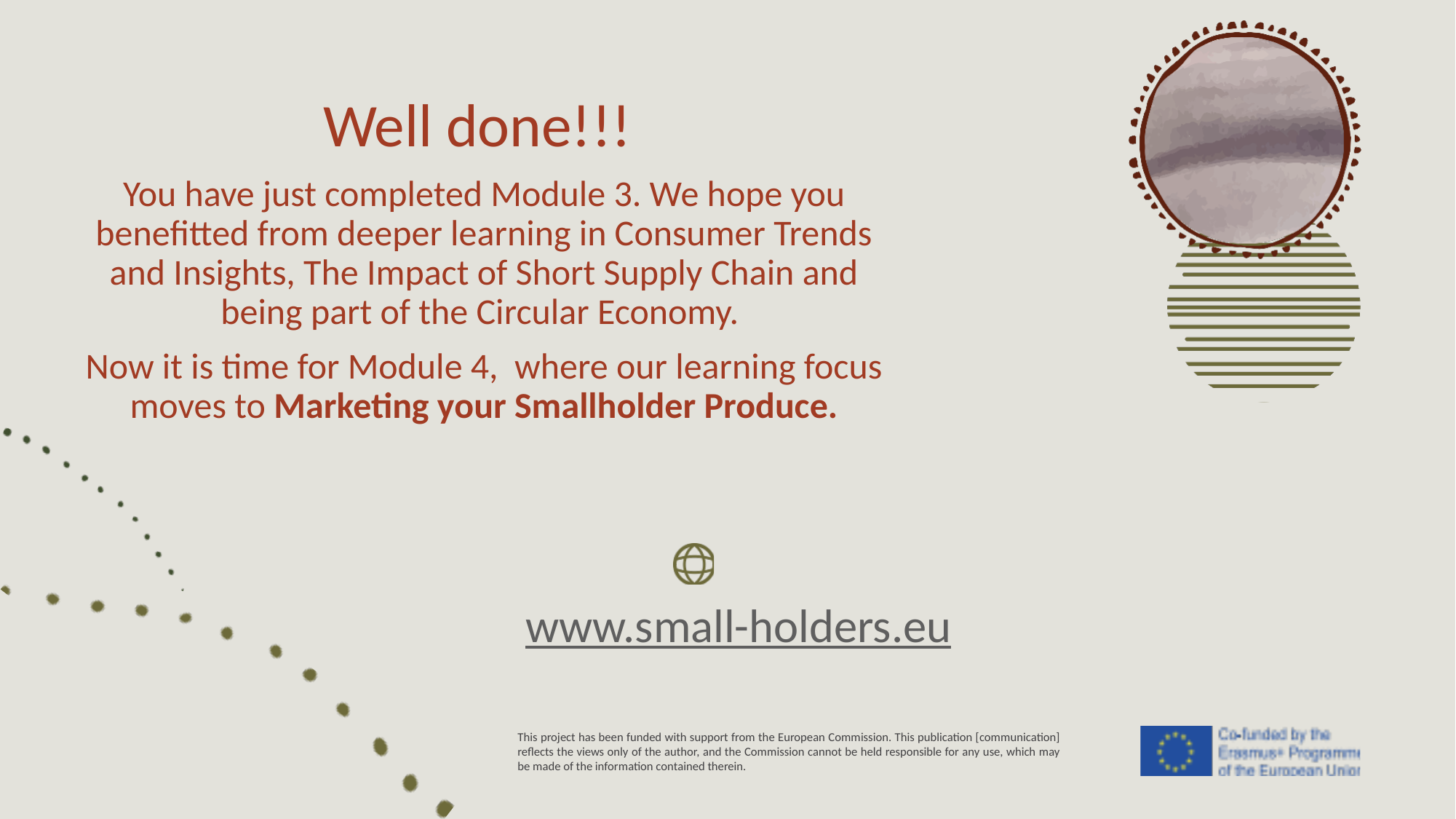

Well done!!!
You have just completed Module 3. We hope you benefitted from deeper learning in Consumer Trends and Insights, The Impact of Short Supply Chain and being part of the Circular Economy.
Now it is time for Module 4,  where our learning focus moves to Marketing your Smallholder Produce.

www.small-holders.eu